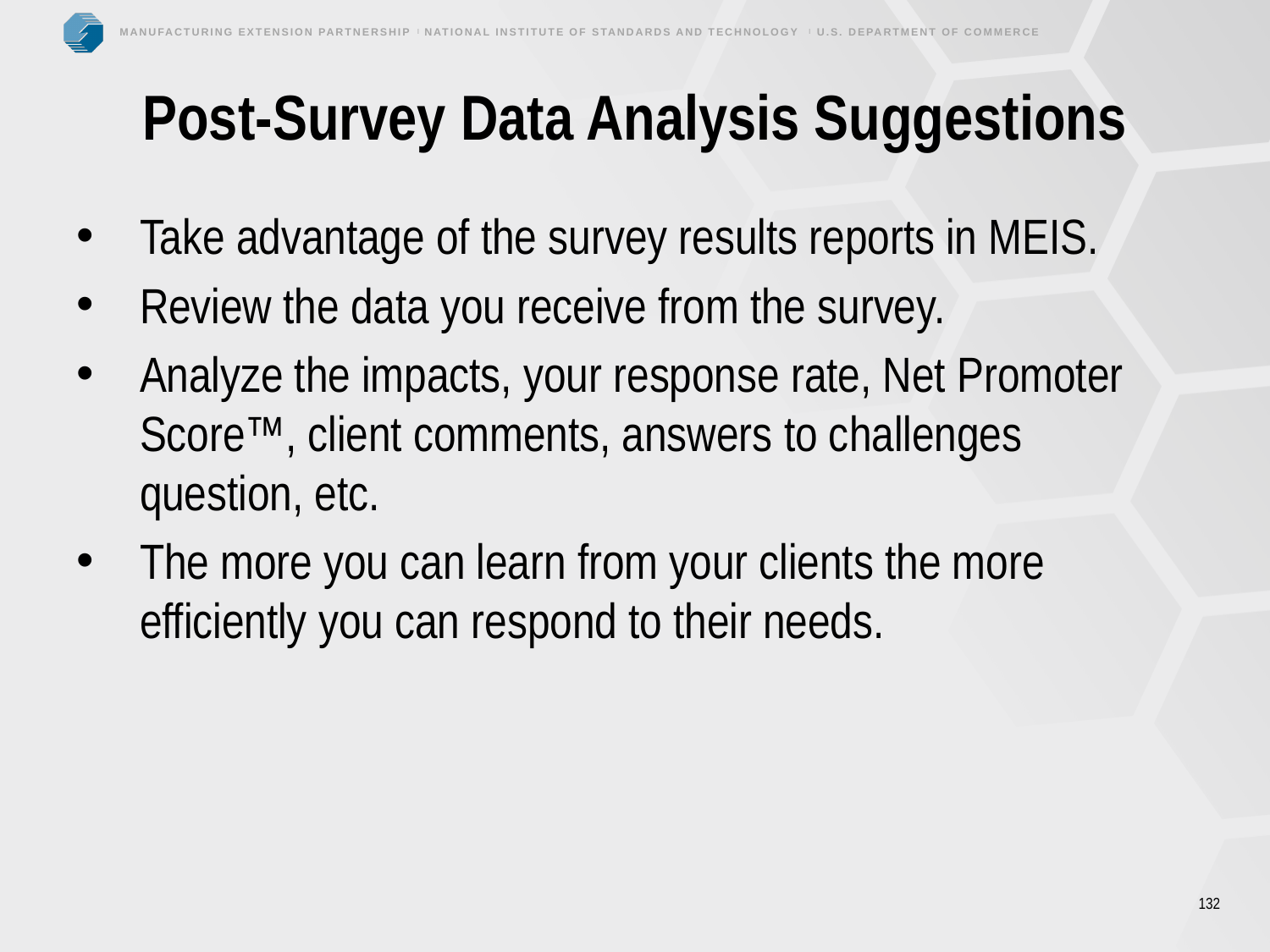

# Post-Survey Data Analysis Suggestions
Take advantage of the survey results reports in MEIS.
Review the data you receive from the survey.
Analyze the impacts, your response rate, Net Promoter Score™, client comments, answers to challenges question, etc.
The more you can learn from your clients the more efficiently you can respond to their needs.
132